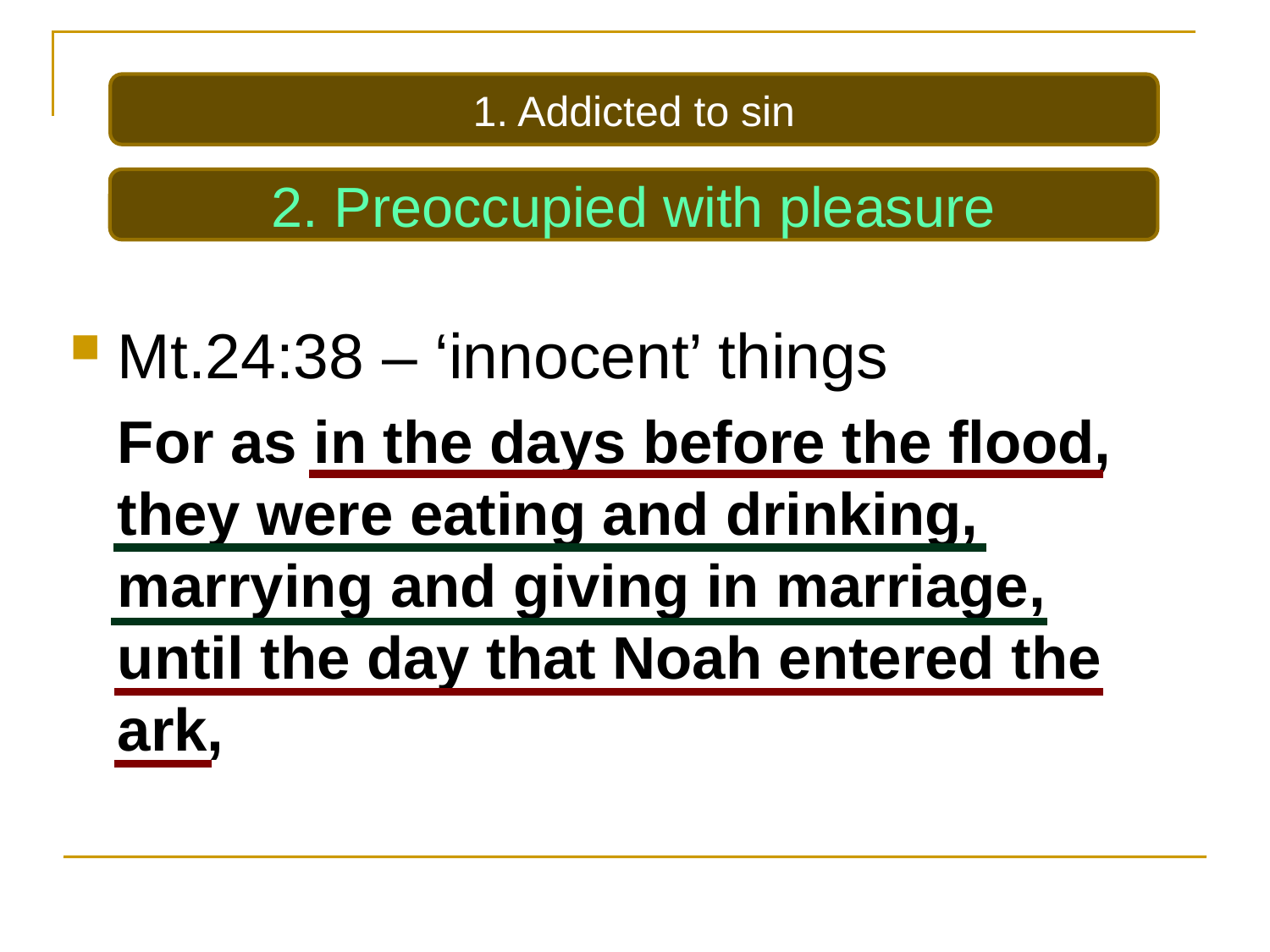

1. Addicted to sin

Mt.24:38 – ‘innocent’ things
	For as in the days before the flood, they were eating and drinking, marrying and giving in marriage,
until the day that Noah entered the ark,
2. Preoccupied with pleasure